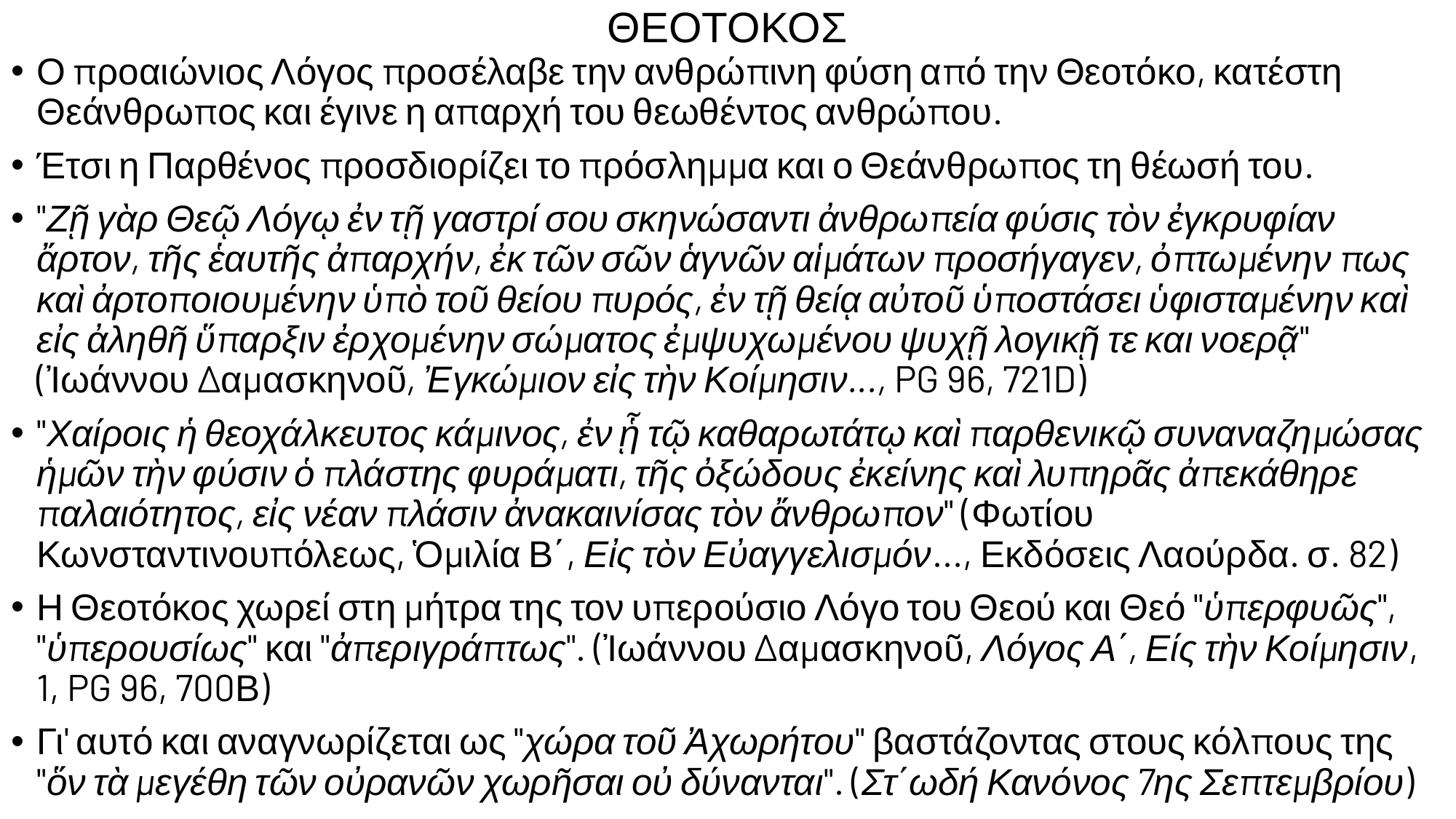

# ΘΕΟΤΟΚΟΣ
Ο προαιώνιος Λόγος προσέλαβε την ανθρώπινη φύση από την Θεοτόκο, κατέστη Θεάνθρωπος και έγινε η απαρχή του θεωθέντος ανθρώπου.
Έτσι η Παρθένος προσδιορίζει το πρόσλημμα και ο Θεάνθρωπος τη θέωσή του.
"Ζῇ γὰρ Θεῷ Λόγῳ ἐν τῇ γαστρί σου σκηνώσαντι ἀνθρωπεία φύσις τὸν ἐγκρυφίαν ἄρτον, τῆς ἑαυτῆς ἀπαρχήν, ἐκ τῶν σῶν ἁγνῶν αἱμάτων προσήγαγεν, ὀπτωμένην πως καὶ ἀρτοποιουμένην ὑπὸ τοῦ θείου πυρός, ἐν τῇ θείᾳ αὐτοῦ ὑποστάσει ὑφισταμένην καὶ εἰς ἀληθῆ ὕπαρξιν ἐρχομένην σώματος ἐμψυχωμένου ψυχῇ λογικῇ τε και νοερᾷ" (Ἰωάννου Δαμασκηνοῦ, Ἐγκώμιον εἰς τὴν Κοίμησιν..., PG 96, 721D)
"Χαίροις ἡ θεοχάλκευτος κάμινος, ἐν ᾗ τῷ καθαρωτάτῳ καὶ παρθενικῷ συναναζημώσας ἡμῶν τὴν φύσιν ὁ πλάστης φυράματι, τῆς ὀξώδους ἐκείνης καὶ λυπηρᾶς ἀπεκάθηρε παλαιότητος, εἰς νέαν πλάσιν ἀνακαινίσας τὸν ἄνθρωπον" (Φωτίου Κωνσταντινουπόλεως, Ὁμιλία Β΄, Εἰς τὸν Εὐαγγελισμόν..., Εκδόσεις Λαούρδα. σ. 82)
Η Θεοτόκος χωρεί στη μήτρα της τον υπερούσιο Λόγο του Θεού και Θεό "ὑπερφυῶς", "ὑπερουσίως" και "ἀπεριγράπτως". (Ἰωάννου Δαμασκηνοῦ, Λόγος Α΄, Είς τὴν Κοίμησιν, 1, PG 96, 700Β)
Γι' αυτό και αναγνωρίζεται ως "χώρα τοῦ Ἀχωρήτου" βαστάζοντας στους κόλπους της "ὅν τὰ μεγέθη τῶν οὐρανῶν χωρῆσαι οὐ δύνανται". (Στ΄ωδή Κανόνος 7ης Σεπτεμβρίου)